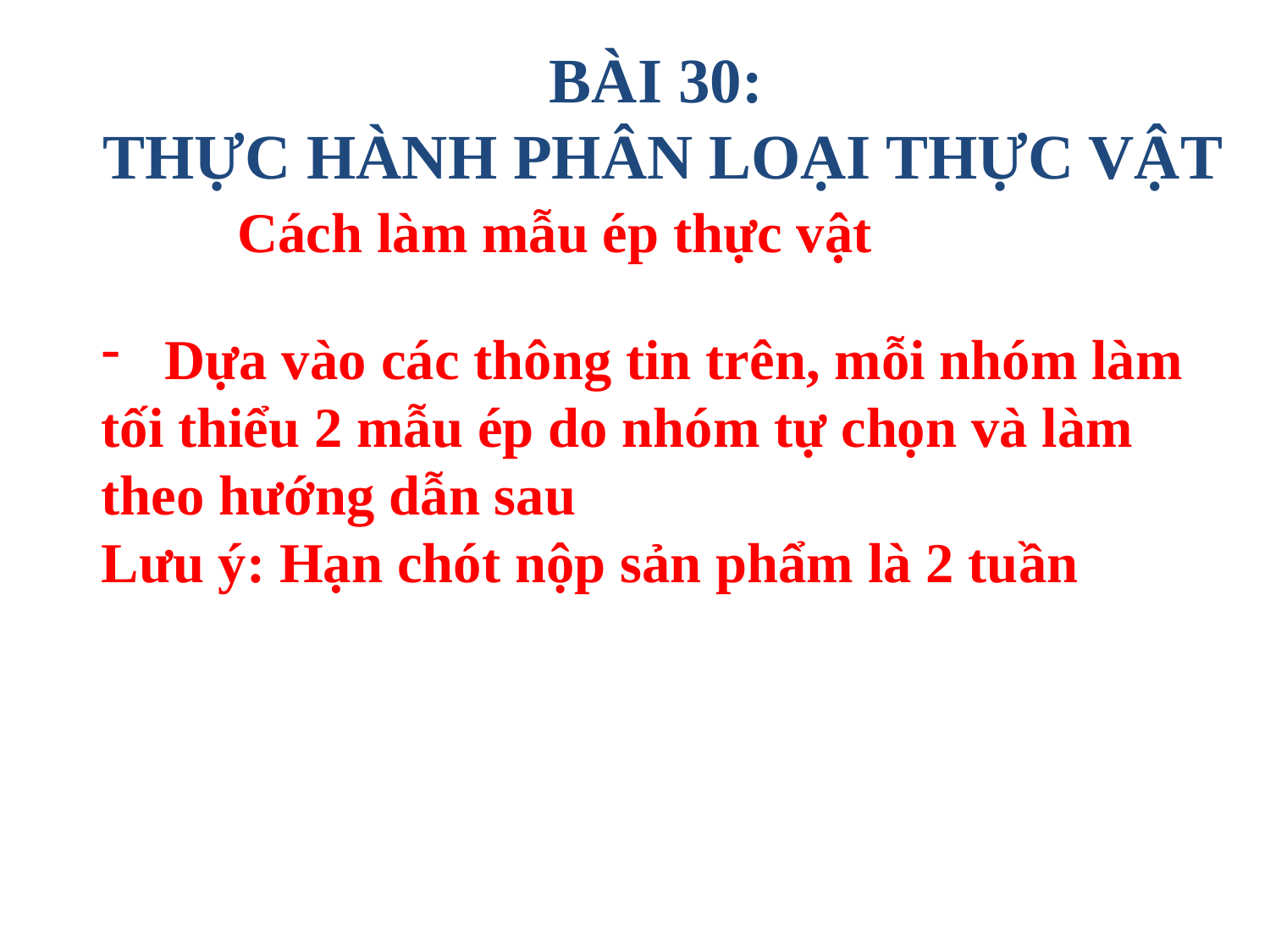

# BÀI 30: THỰC HÀNH PHÂN LOẠI THỰC VẬT
Cách làm mẫu ép thực vật
Dựa vào các thông tin trên, mỗi nhóm làm
tối thiểu 2 mẫu ép do nhóm tự chọn và làm
theo hướng dẫn sau
Lưu ý: Hạn chót nộp sản phẩm là 2 tuần